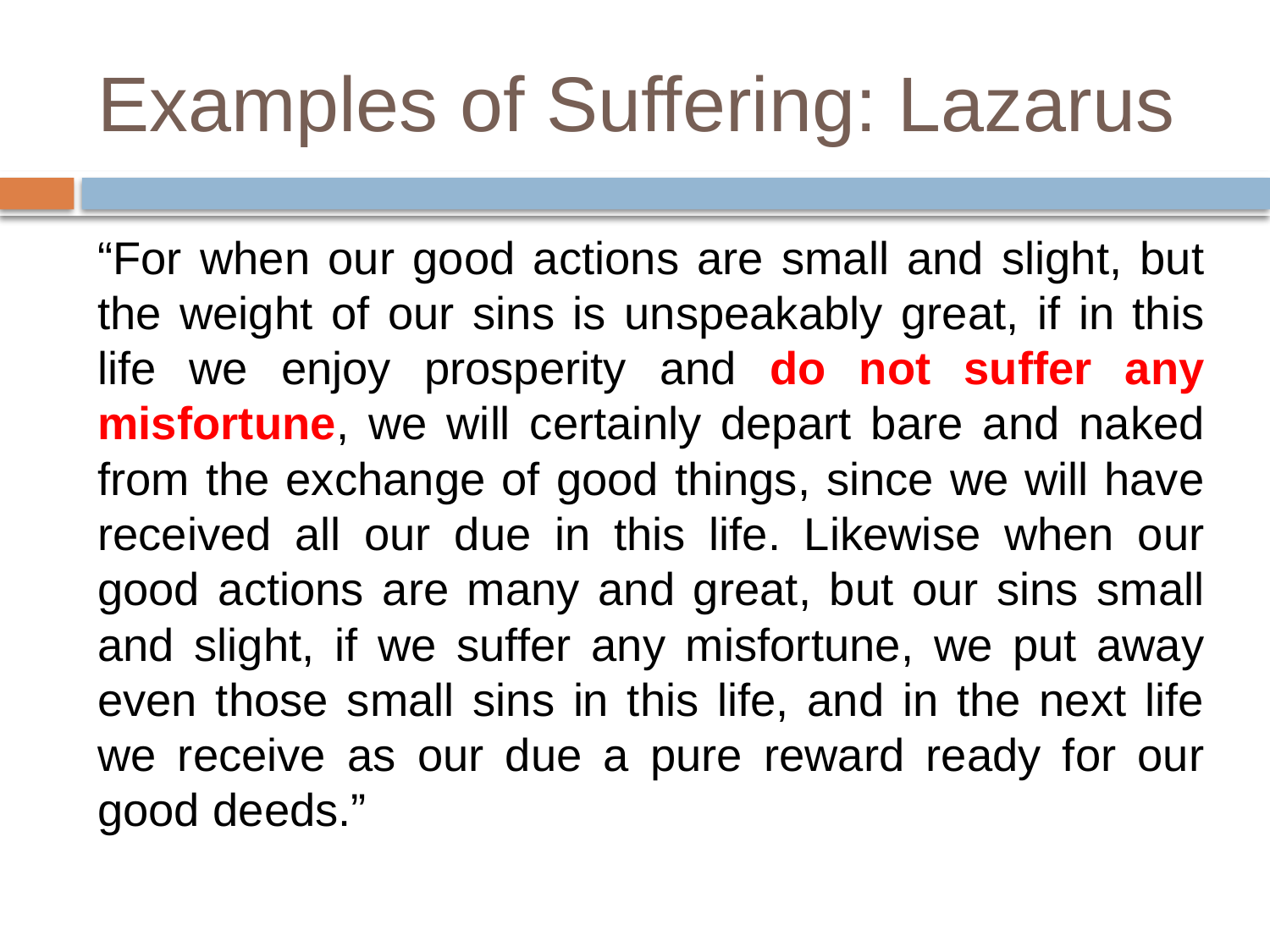

# Examples of Suffering: Lazarus
“For when our good actions are small and slight, but the weight of our sins is unspeakably great, if in this life we enjoy prosperity and do not suffer any misfortune, we will certainly depart bare and naked from the exchange of good things, since we will have received all our due in this life. Likewise when our good actions are many and great, but our sins small and slight, if we suffer any misfortune, we put away even those small sins in this life, and in the next life we receive as our due a pure reward ready for our good deeds.”